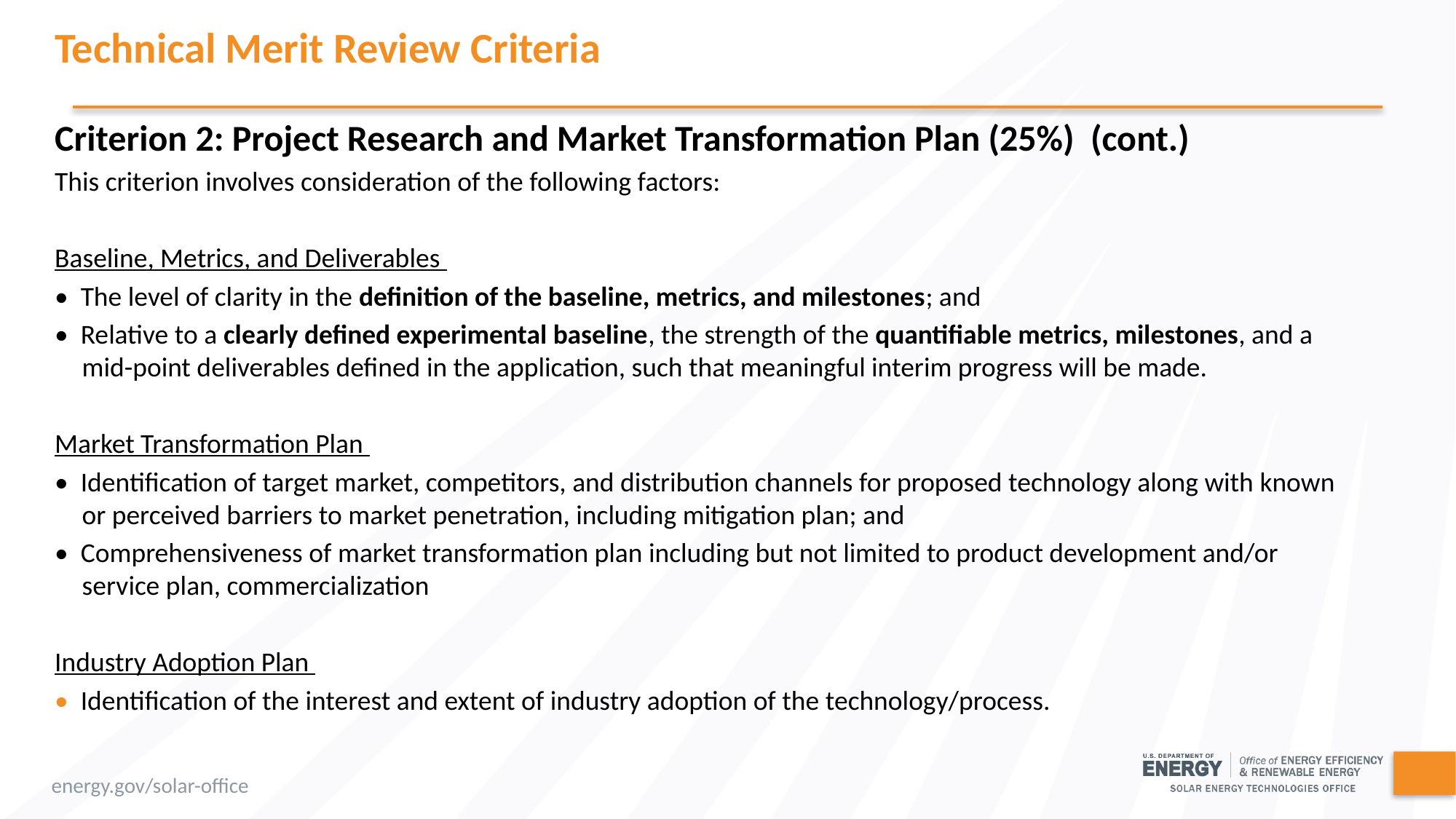

Technical Merit Review Criteria
Criterion 2: Project Research and Market Transformation Plan (25%)  (cont.)
This criterion involves consideration of the following factors:

Baseline, Metrics, and Deliverables
•  The level of clarity in the definition of the baseline, metrics, and milestones; and
•  Relative to a clearly defined experimental baseline, the strength of the quantifiable metrics, milestones, and a mid-point deliverables defined in the application, such that meaningful interim progress will be made.

Market Transformation Plan
•  Identification of target market, competitors, and distribution channels for proposed technology along with known or perceived barriers to market penetration, including mitigation plan; and
•  Comprehensiveness of market transformation plan including but not limited to product development and/or service plan, commercialization

Industry Adoption Plan
•  Identification of the interest and extent of industry adoption of the technology/process.